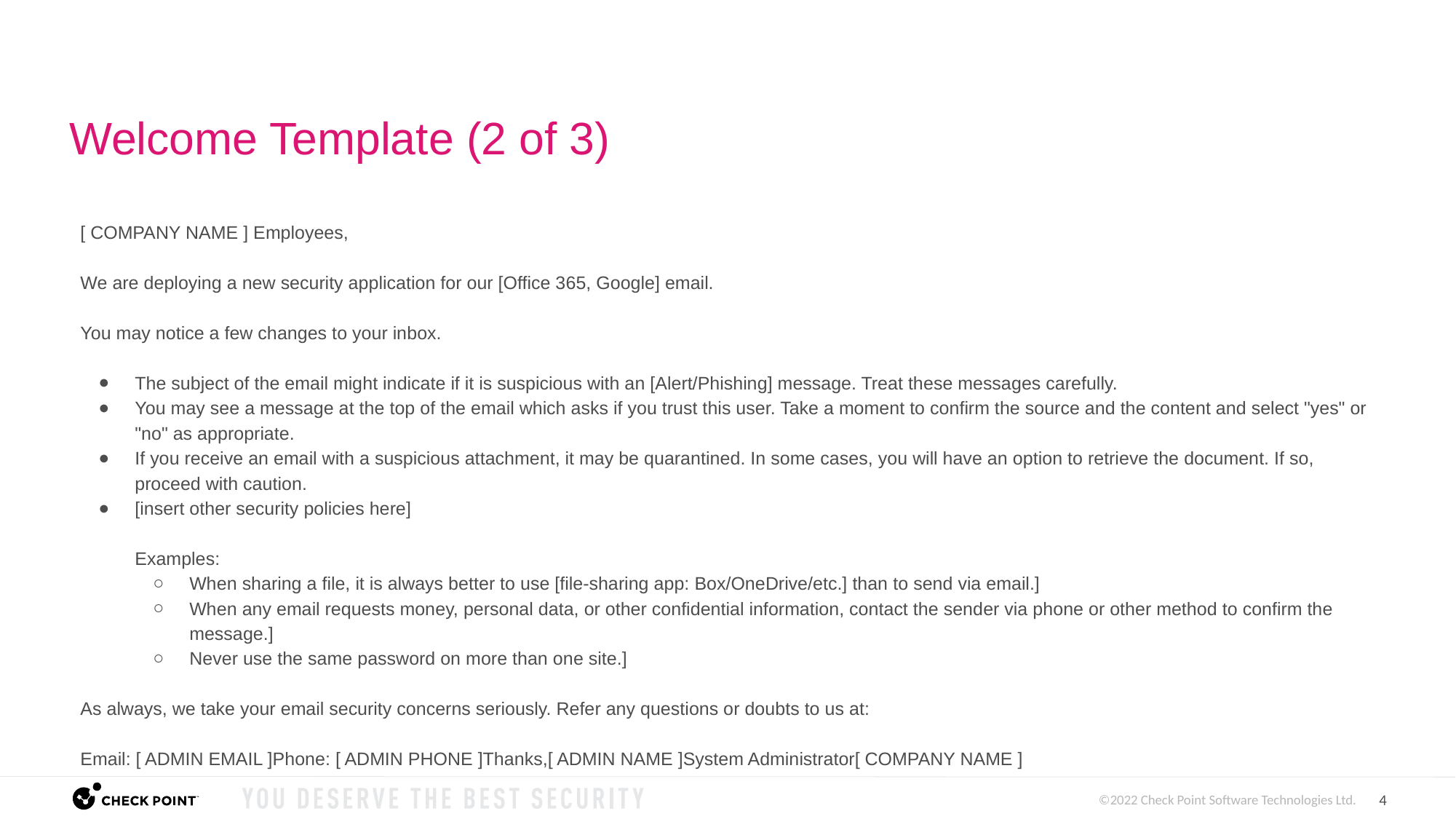

# Welcome Template (2 of 3)

[ COMPANY NAME ] Employees,

We are deploying a new security application for our [Office 365, Google] email.

You may notice a few changes to your inbox.

The subject of the email might indicate if it is suspicious with an [Alert/Phishing] message. Treat these messages carefully.
You may see a message at the top of the email which asks if you trust this user. Take a moment to confirm the source and the content and select "yes" or "no" as appropriate.
If you receive an email with a suspicious attachment, it may be quarantined. In some cases, you will have an option to retrieve the document. If so, proceed with caution.
[insert other security policies here]
Examples:
When sharing a file, it is always better to use [file-sharing app: Box/OneDrive/etc.] than to send via email.]
When any email requests money, personal data, or other confidential information, contact the sender via phone or other method to confirm the message.]
Never use the same password on more than one site.]

As always, we take your email security concerns seriously. Refer any questions or doubts to us at:

Email: [ ADMIN EMAIL ]Phone: [ ADMIN PHONE ]Thanks,[ ADMIN NAME ]System Administrator[ COMPANY NAME ]